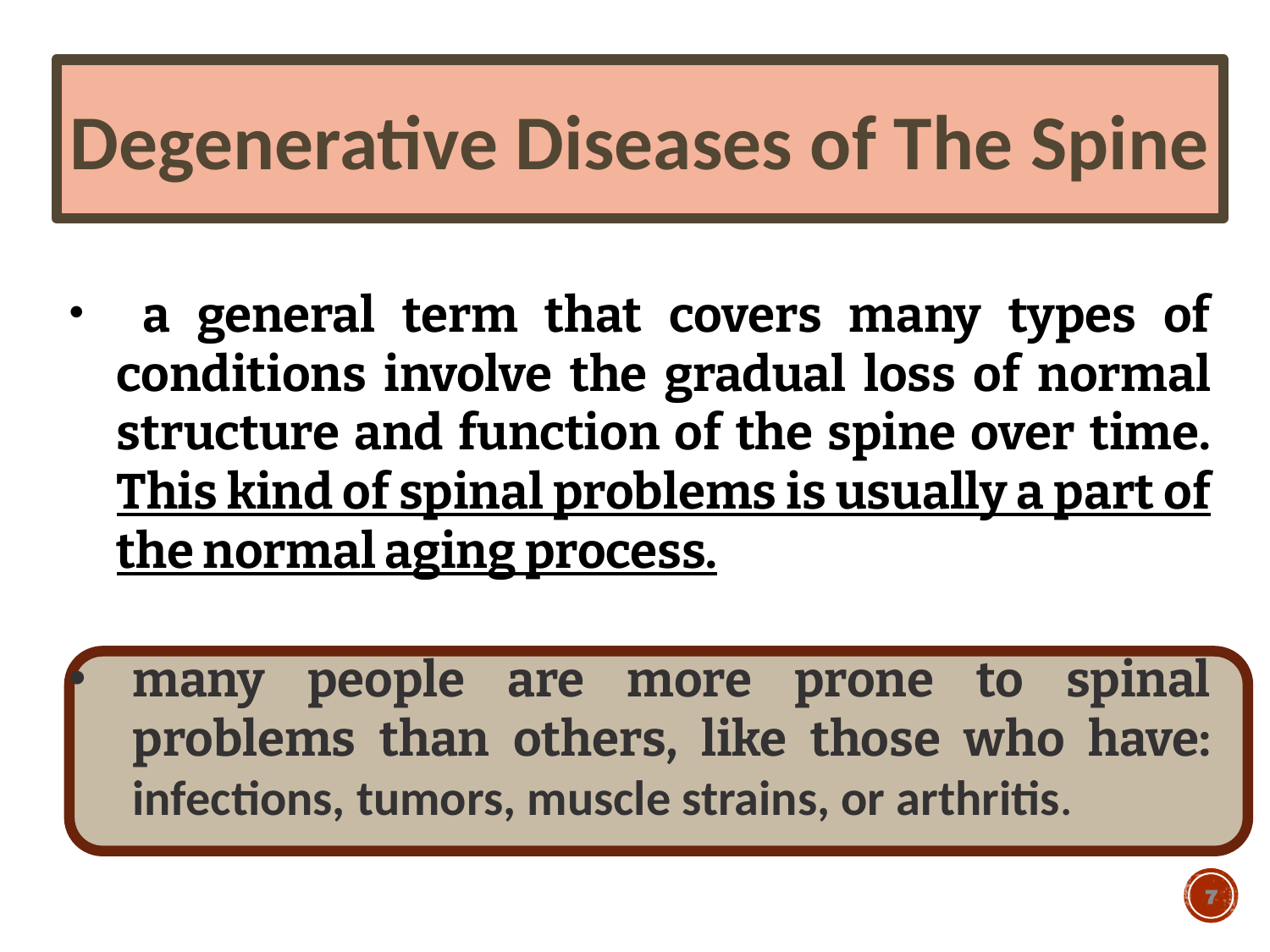

Degenerative Diseases of The Spine
 a general term that covers many types of conditions involve the gradual loss of normal structure and function of the spine over time. This kind of spinal problems is usually a part of the normal aging process.

many people are more prone to spinal problems than others, like those who have: infections, tumors, muscle strains, or arthritis.

7